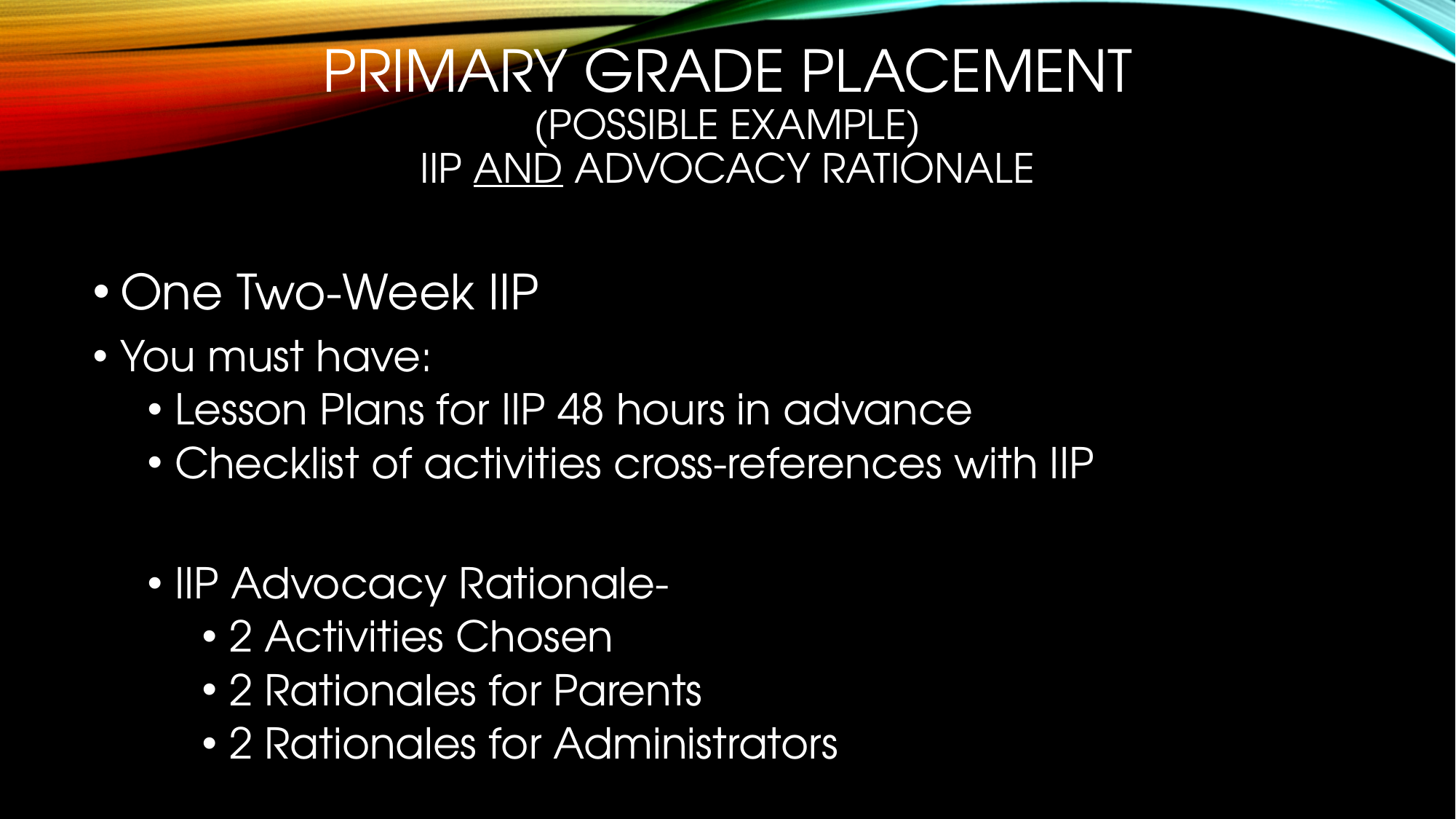

# Primary Grade Placement (Possible Example) IIP and Advocacy Rationale
One Two-Week IIP
You must have:
Lesson Plans for IIP 48 hours in advance
Checklist of activities cross-references with IIP

IIP Advocacy Rationale-
2 Activities Chosen
2 Rationales for Parents
2 Rationales for Administrators